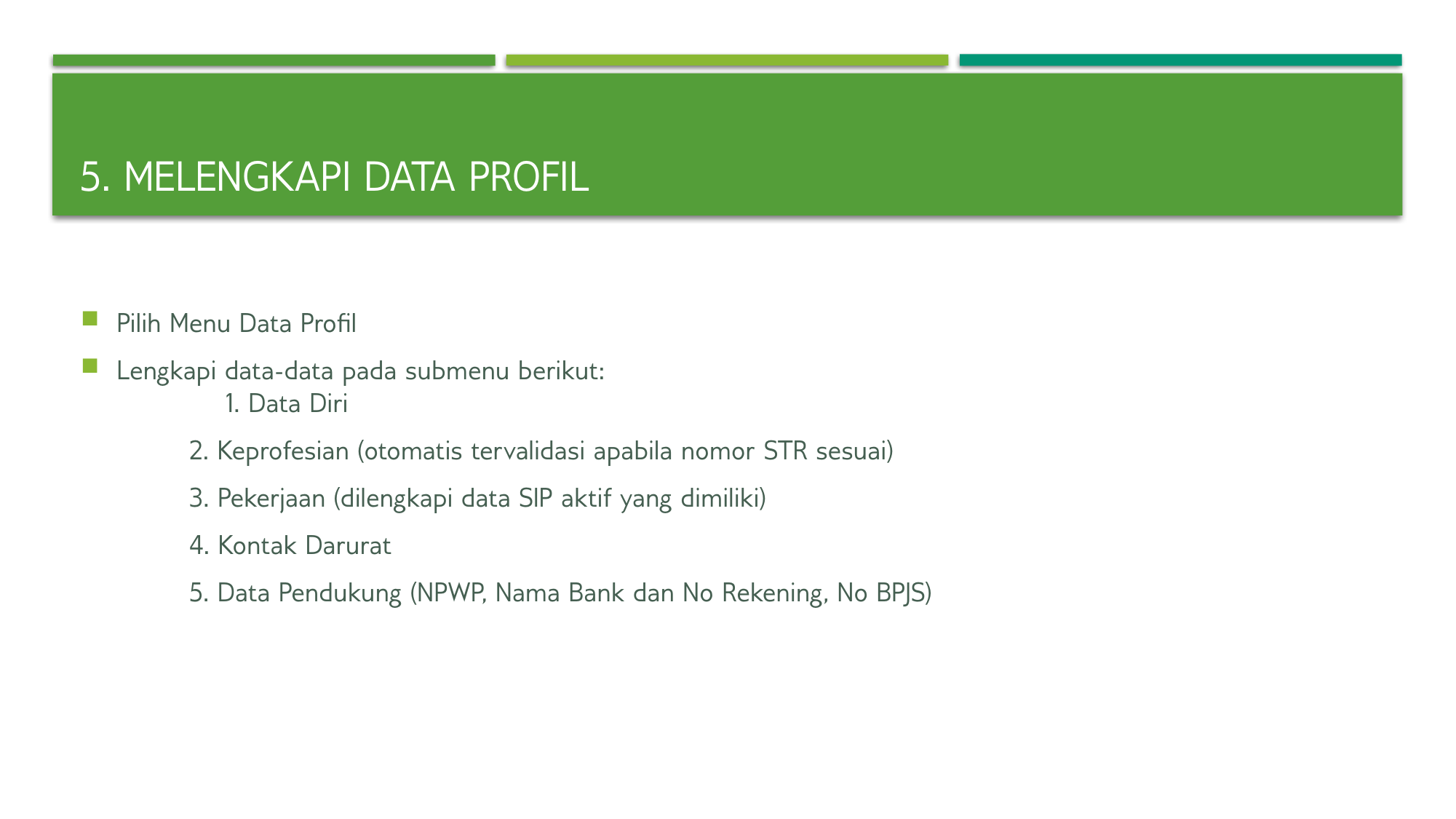

# 5. Melengkapi DATA PROFIL
Pilih Menu Data Profil
Lengkapi data-data pada submenu berikut:
	1. Data Diri
	2. Keprofesian (otomatis tervalidasi apabila nomor STR sesuai)
	3. Pekerjaan (dilengkapi data SIP aktif yang dimiliki)
	4. Kontak Darurat
	5. Data Pendukung (NPWP, Nama Bank dan No Rekening, No BPJS)